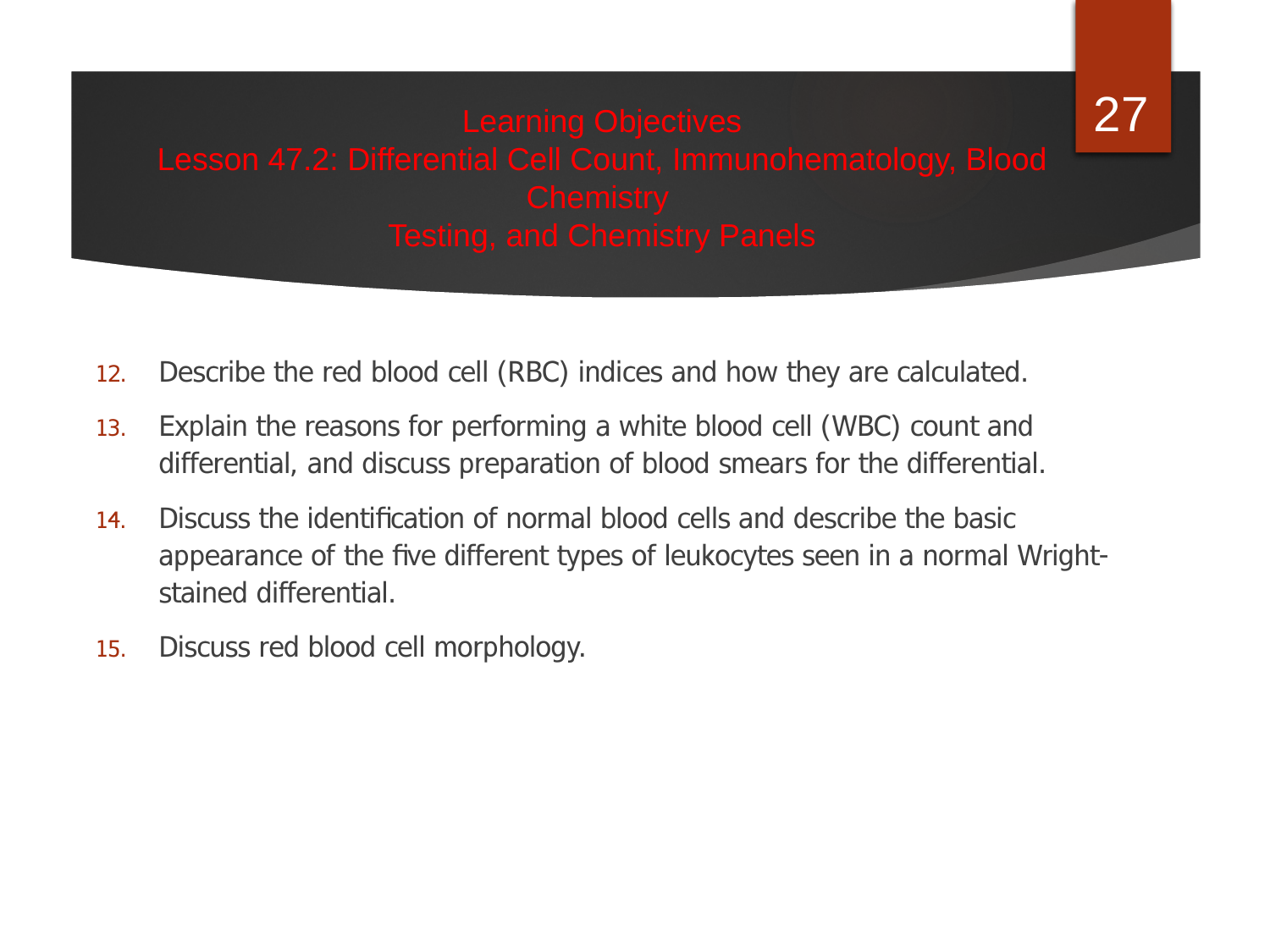

27
Learning Objectives
Lesson 47.2: Differential Cell Count, Immunohematology, Blood Chemistry
Testing, and Chemistry Panels
Describe the red blood cell (RBC) indices and how they are calculated.
Explain the reasons for performing a white blood cell (WBC) count and differential, and discuss preparation of blood smears for the differential.
Discuss the identification of normal blood cells and describe the basic appearance of the five different types of leukocytes seen in a normal Wright-stained differential.
Discuss red blood cell morphology.